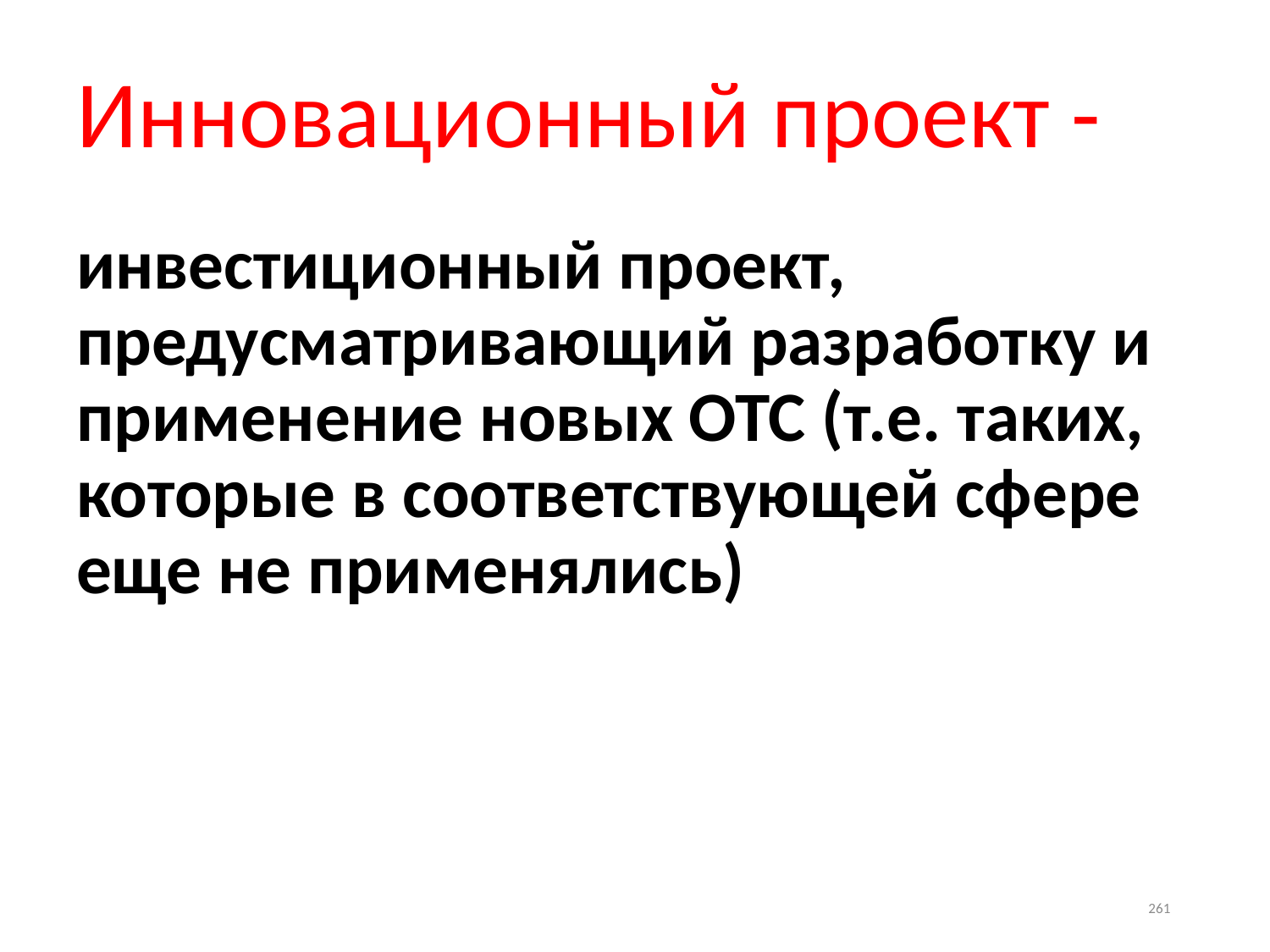

# Инновационный проект -
инвестиционный проект, предусматривающий разработку и применение новых ОТС (т.е. таких, которые в соответствующей сфере еще не применялись)
261